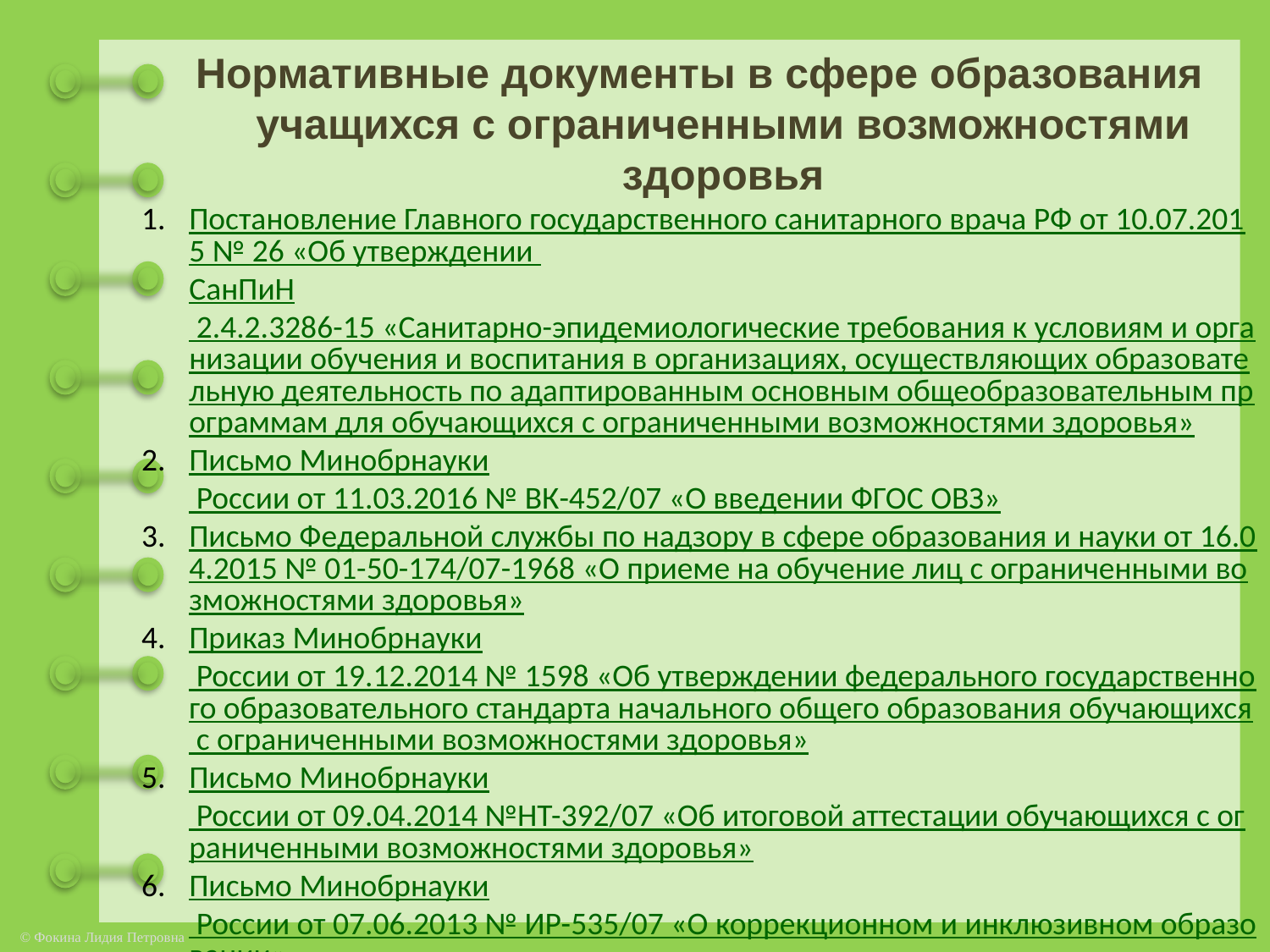

Нормативные документы в сфере образования учащихся с ограниченными возможностями здоровья
Постановление Главного государственного санитарного врача РФ от 10.07.2015 № 26 «Об утверждении СанПиН 2.4.2.3286-15 «Санитарно-эпидемиологические требования к условиям и организации обучения и воспитания в организациях, осуществляющих образовательную деятельность по адаптированным основным общеобразовательным программам для обучающихся с ограниченными возможностями здоровья»
Письмо Минобрнауки России от 11.03.2016 № ВК-452/07 «О введении ФГОС ОВЗ»
Письмо Федеральной службы по надзору в сфере образования и науки от 16.04.2015 № 01-50-174/07-1968 «О приеме на обучение лиц с ограниченными возможностями здоровья»
Приказ Минобрнауки России от 19.12.2014 № 1598 «Об утверждении федерального государственного образовательного стандарта начального общего образования обучающихся с ограниченными возможностями здоровья»
Письмо Минобрнауки России от 09.04.2014 №НТ-392/07 «Об итоговой аттестации обучающихся с ограниченными возможностями здоровья»
Письмо Минобрнауки России от 07.06.2013 № ИР-535/07 «О коррекционном и инклюзивном образовании»